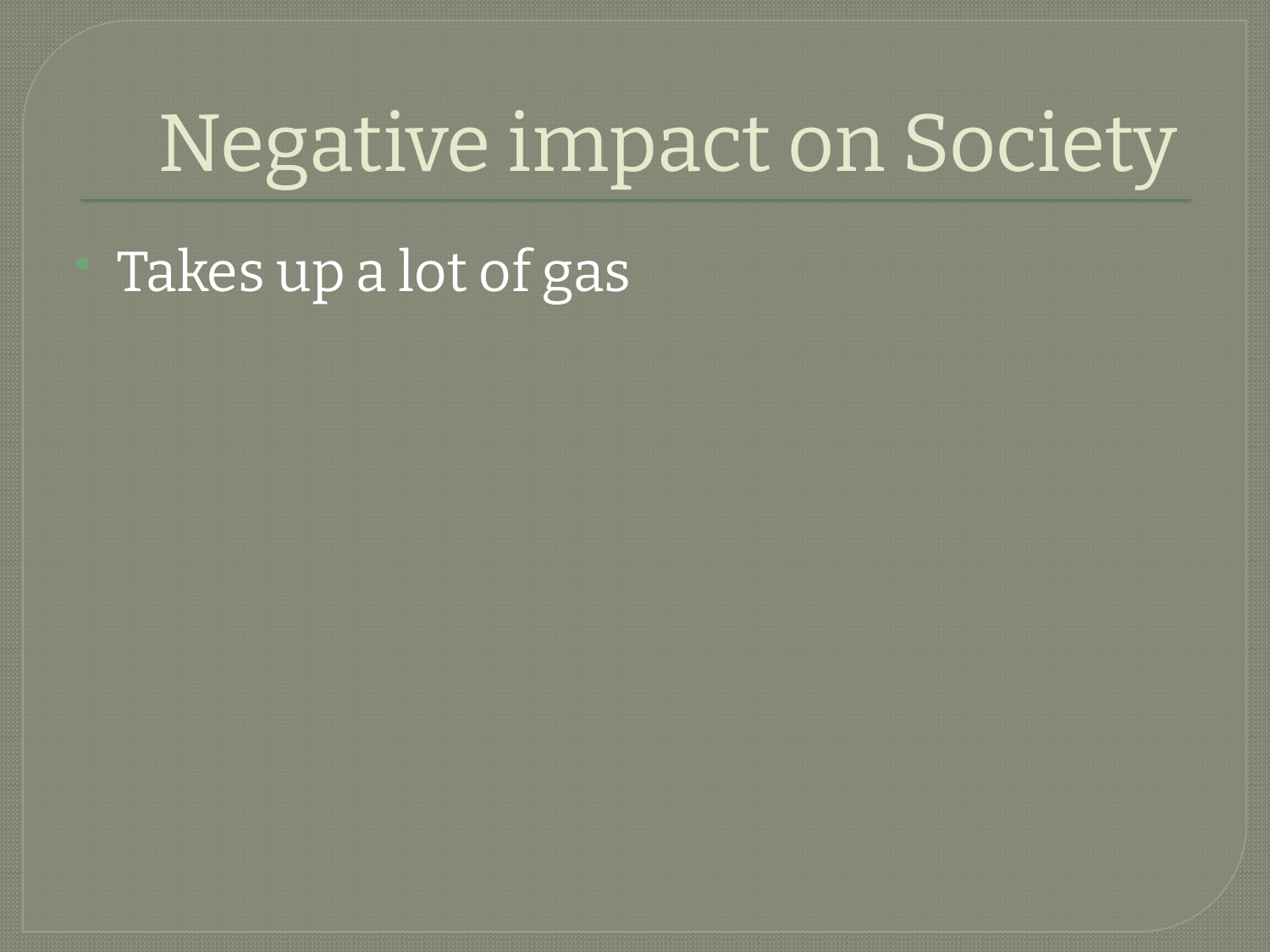

# Negative impact on Society
Takes up a lot of gas